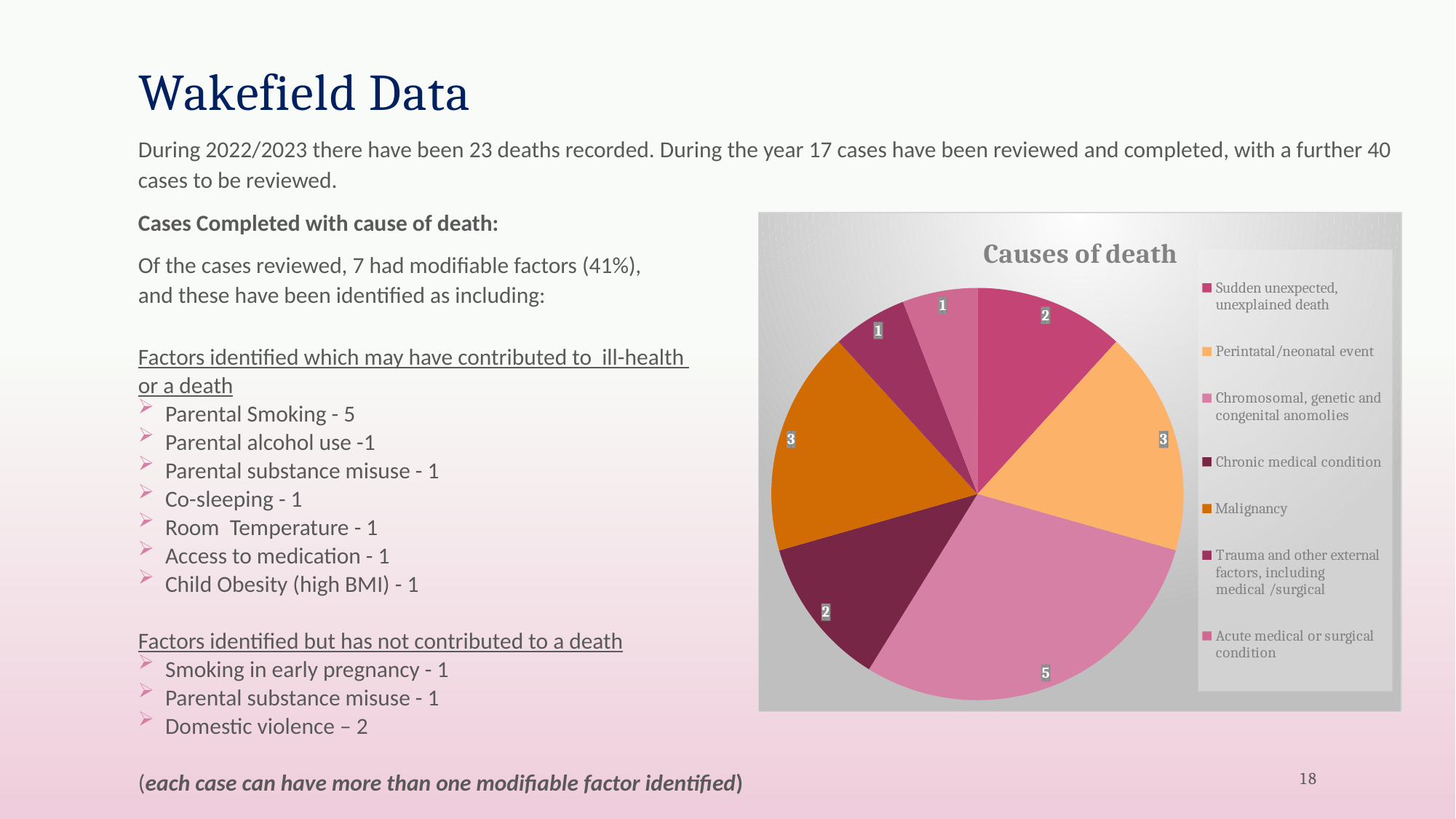

# Wakefield Data
During 2022/2023 there have been 23 deaths recorded. During the year 17 cases have been reviewed and completed, with a further 40 cases to be reviewed.
Cases Completed with cause of death:
Of the cases reviewed, 7 had modifiable factors (41%),
and these have been identified as including:

Factors identified which may have contributed to  ill-health
or a death
Parental Smoking - 5
Parental alcohol use -1
Parental substance misuse - 1
Co-sleeping - 1
Room  Temperature - 1
Access to medication - 1
Child Obesity (high BMI) - 1

Factors identified but has not contributed to a death
Smoking in early pregnancy - 1
Parental substance misuse - 1
Domestic violence – 2

(each case can have more than one modifiable factor identified)

### Chart:

| Category | Causes of death |
|---|---|
| Sudden unexpected, unexplained death | 2.0 |
| Perintatal/neonatal event | 3.0 |
| Chromosomal, genetic and congenital anomolies | 5.0 |
| Chronic medical condition | 2.0 |
| Malignancy | 3.0 |
| Trauma and other external factors, including medical /surgical | 1.0 |
| Acute medical or surgical condition | 1.0 |
18